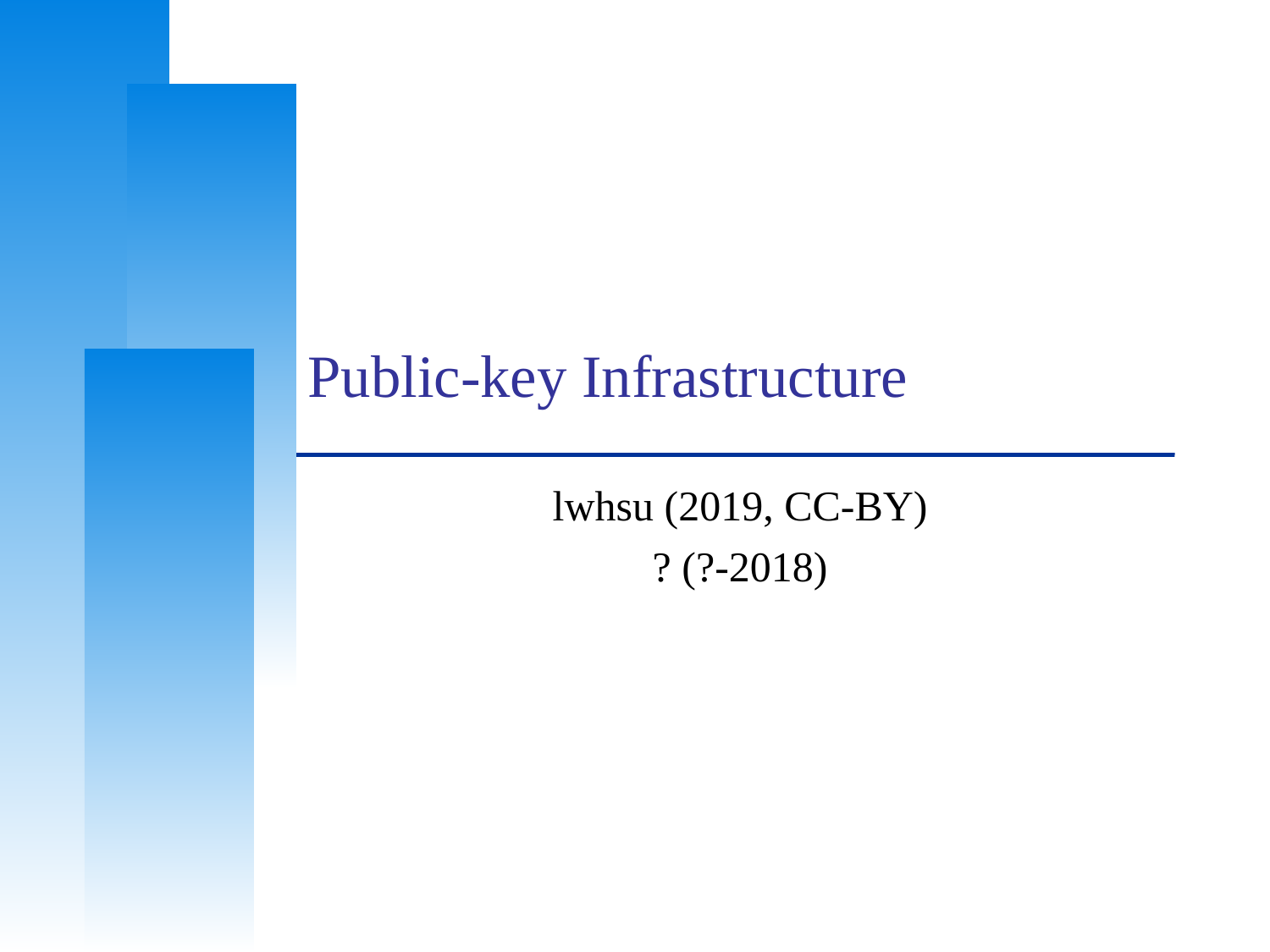

# Public-key Infrastructure
lwhsu (2019, CC-BY)
? (?-2018)